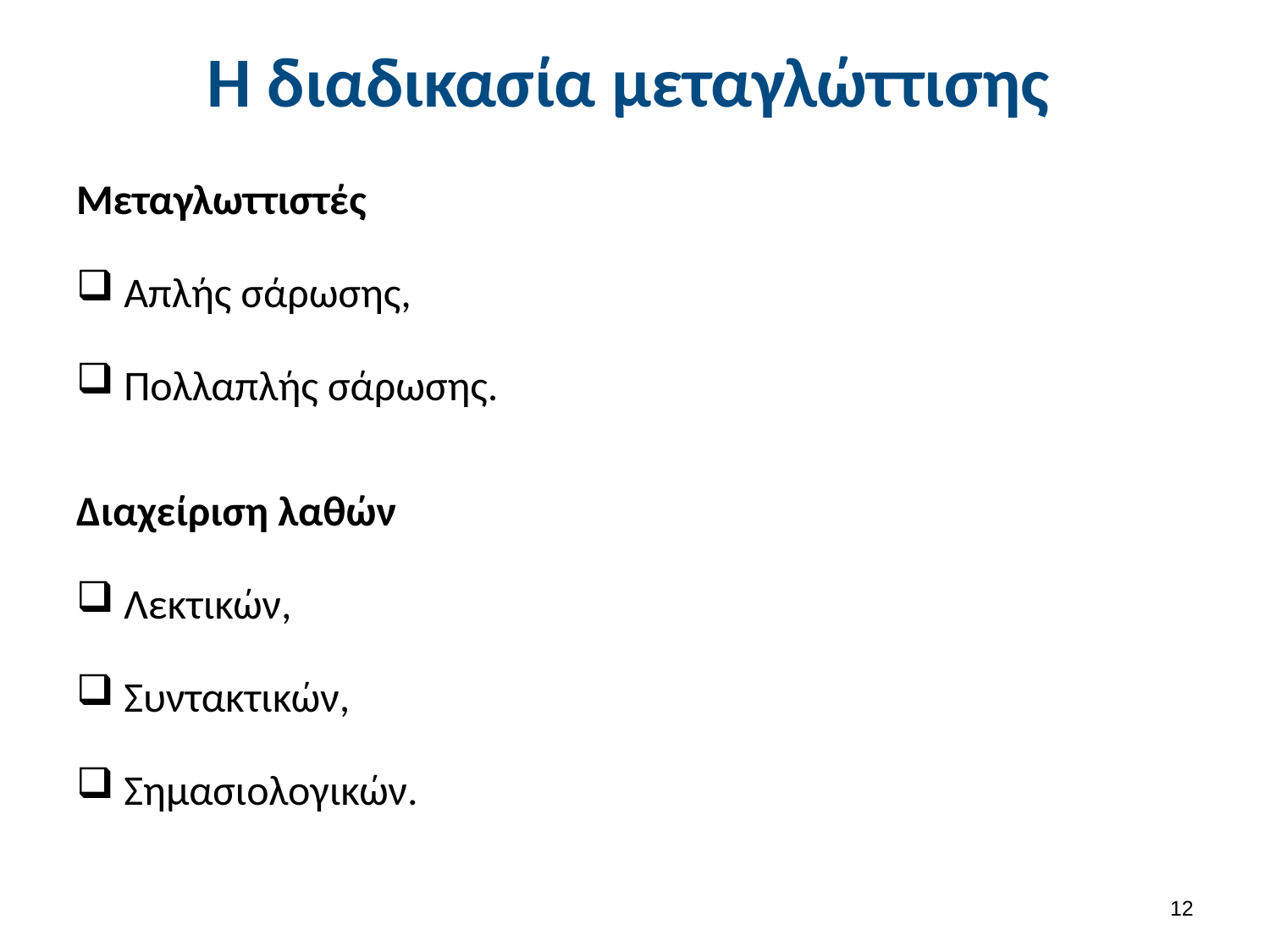

# Η διαδικασία μεταγλώττισης
Μεταγλωττιστές
Απλής σάρωσης,
Πολλαπλής σάρωσης.
Διαχείριση λαθών
Λεκτικών,
Συντακτικών,
Σημασιολογικών.

12